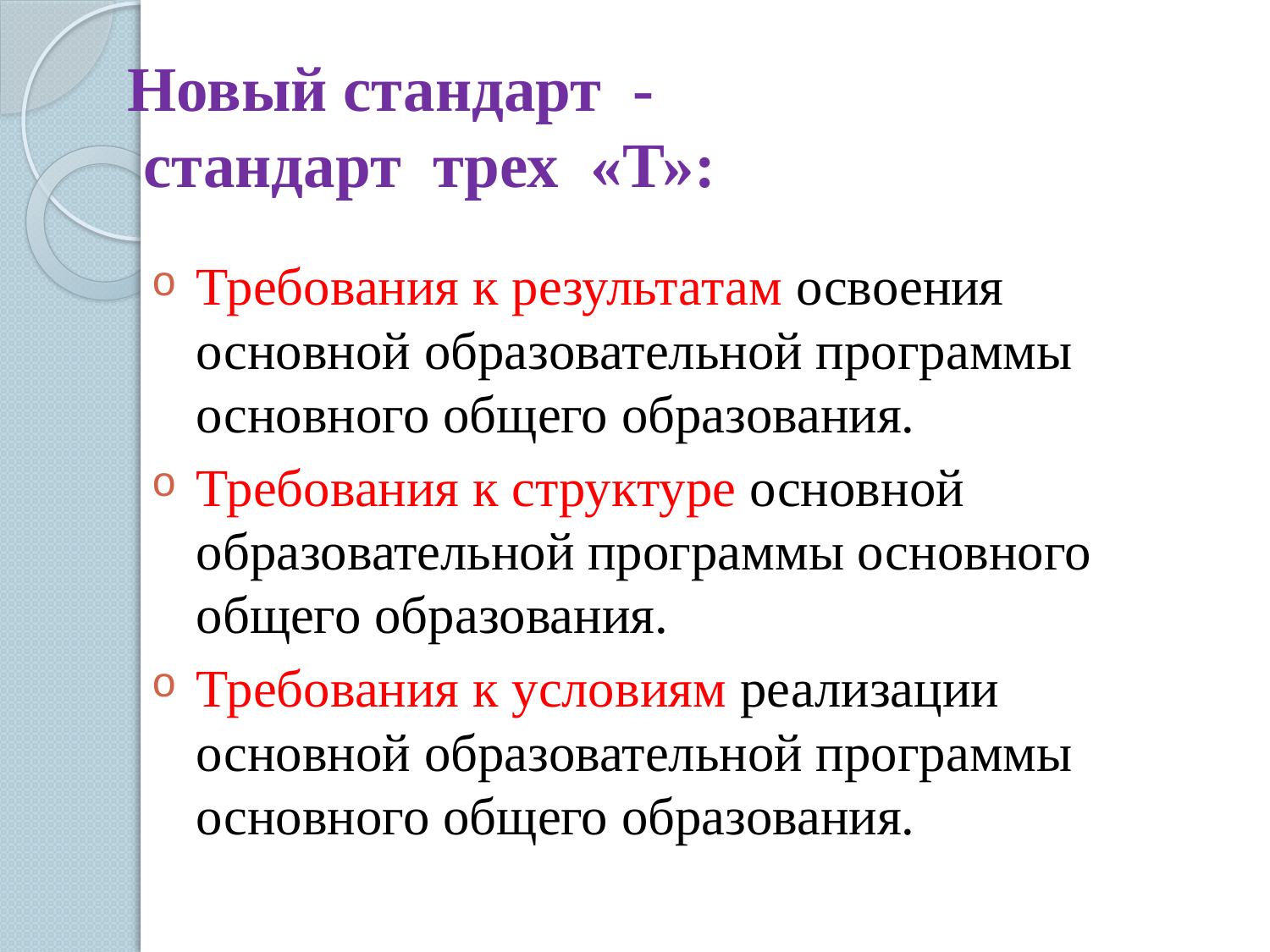

# Новый стандарт  - стандарт  трех  «Т»:
Требования к результатам освоения основной образовательной программы основного общего образования.
Требования к структуре основной образовательной программы основного общего образования.
Требования к условиям реализации основной образовательной программы основного общего образования.